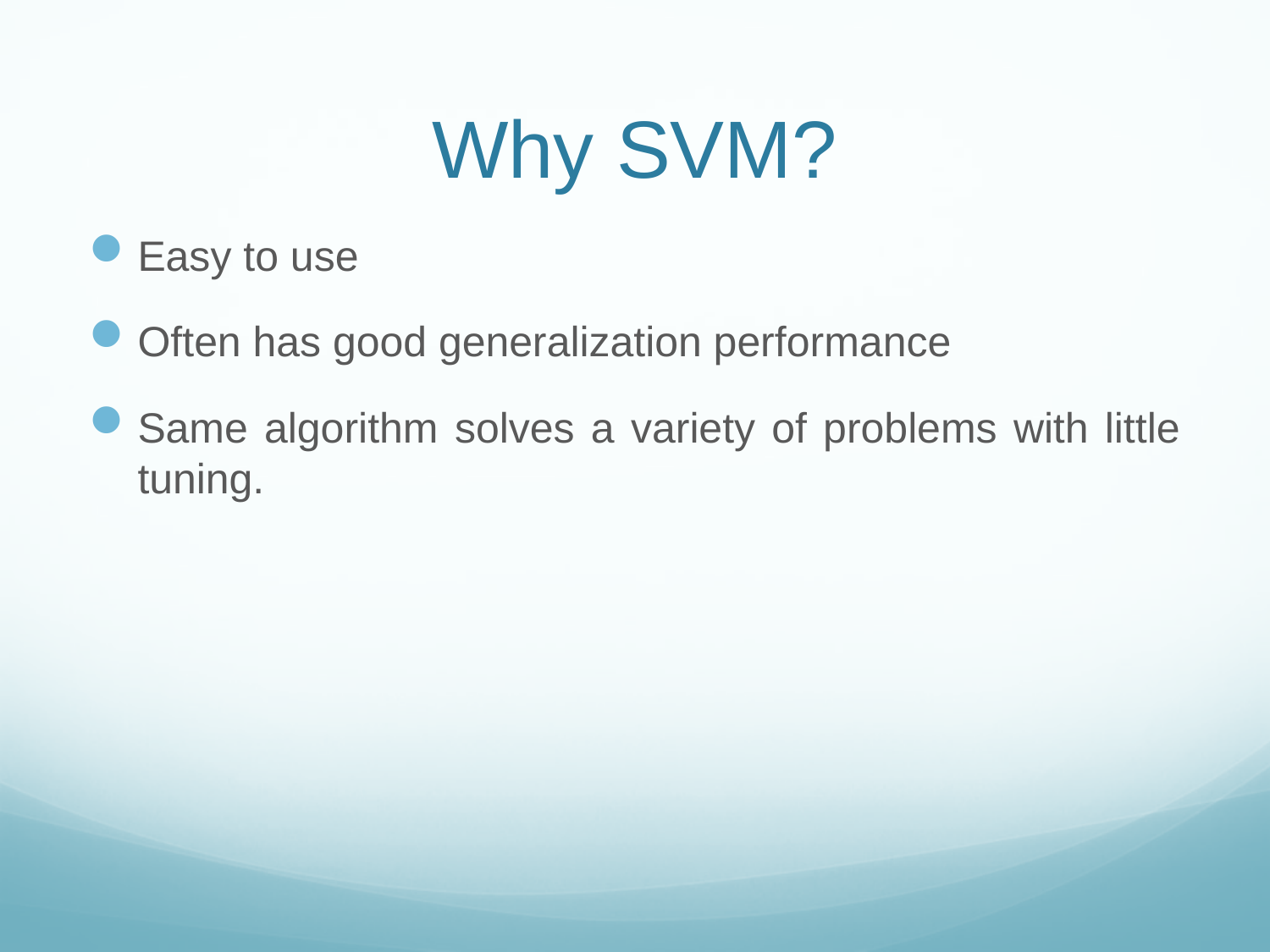

# Why SVM?
Easy to use
Often has good generalization performance
Same algorithm solves a variety of problems with little tuning.